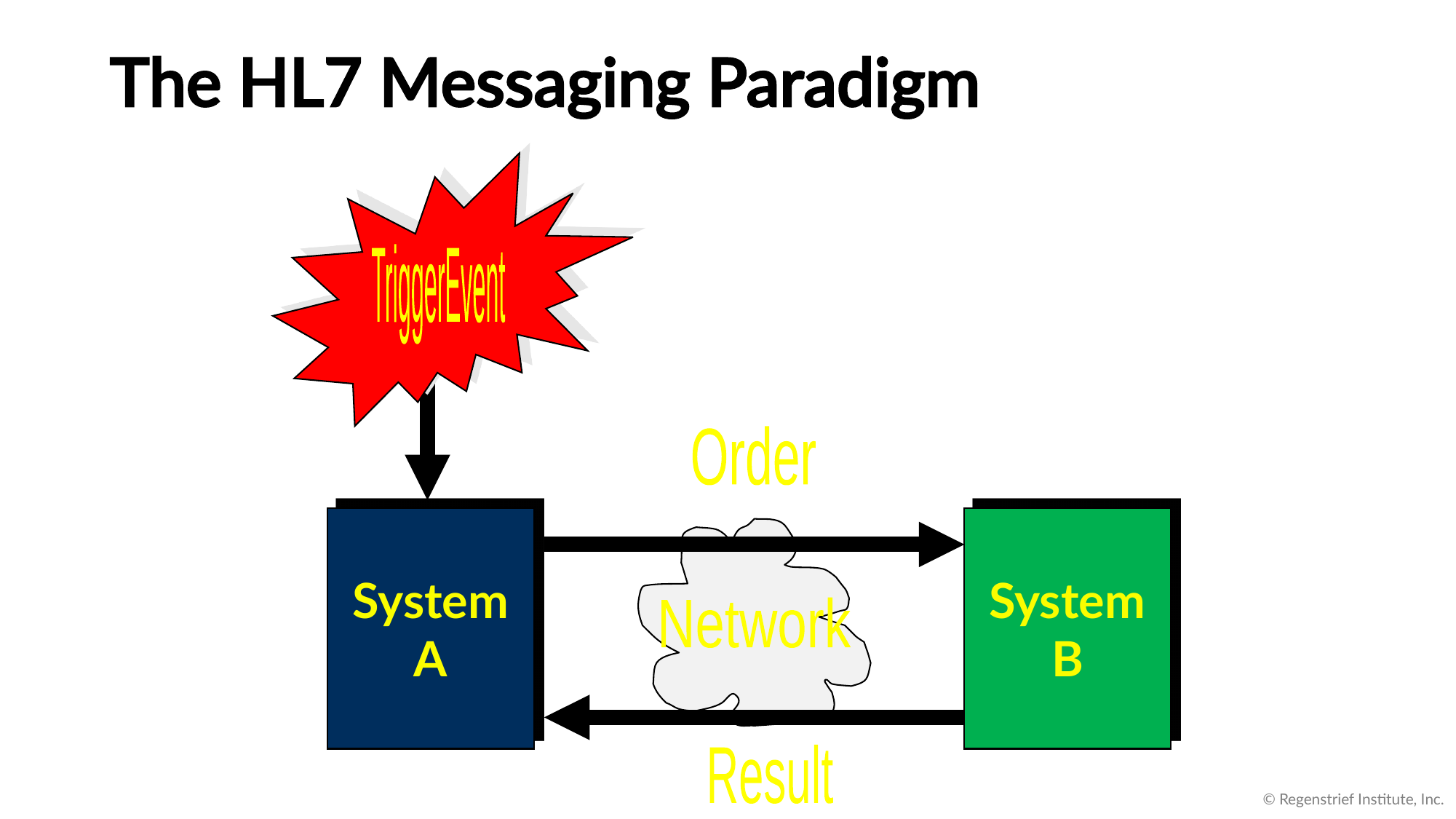

# The HL7 Messaging Paradigm

Trigger
Event
Order
System
A
System
B

Network
Result
© Regenstrief Institute, Inc.